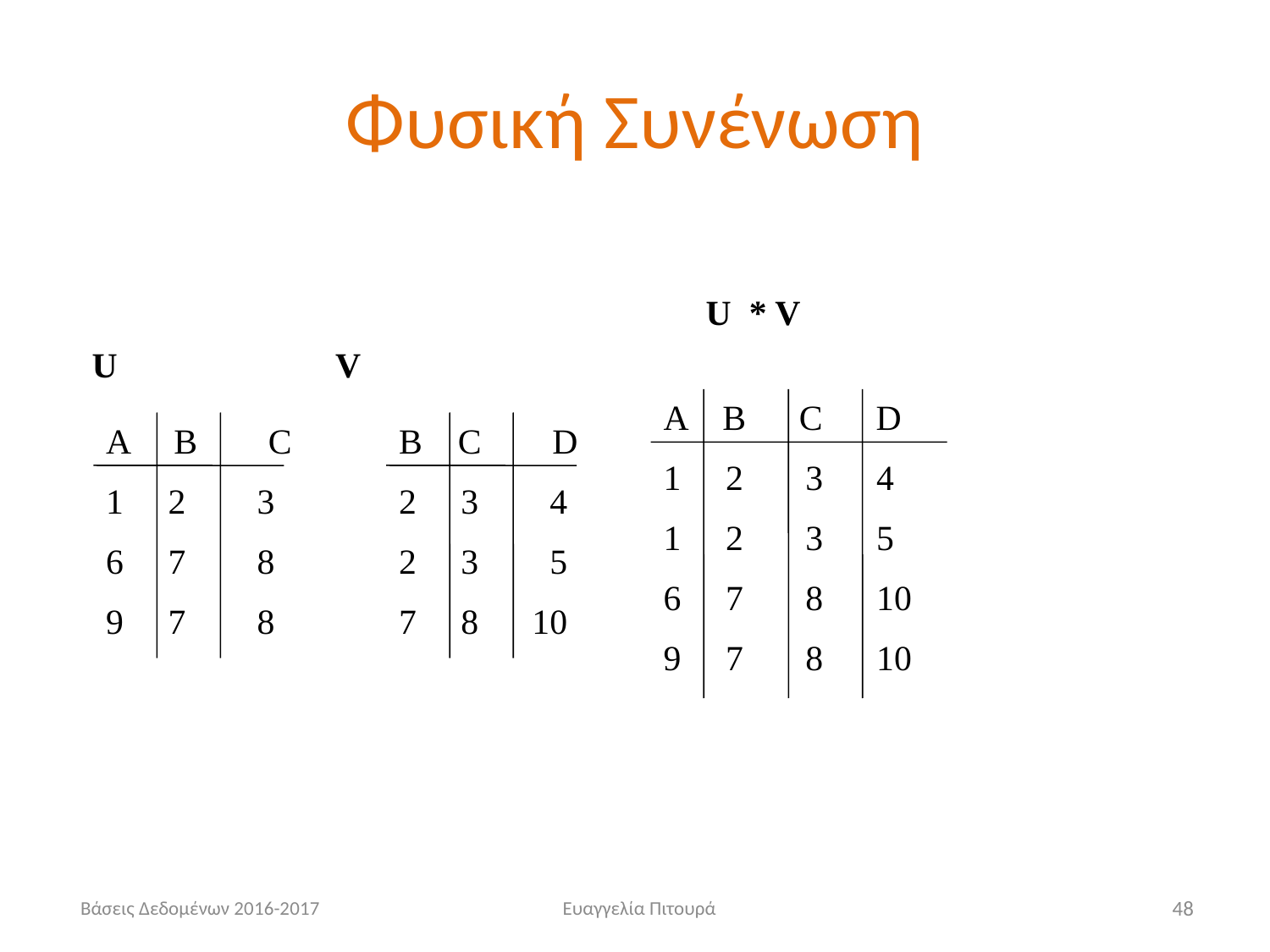

# Φυσική Συνένωση
U  * V
U
V
A    B      C      D
1     2       3      4
1     2       3      5
6     7       8      10
9     7       8      10

Α     Β        C
1     2        3
6     7        8
9     7        8

B    C        D
2     3        4
2     3        5
7     8      10

Βάσεις Δεδομένων 2016-2017
Ευαγγελία Πιτουρά
48